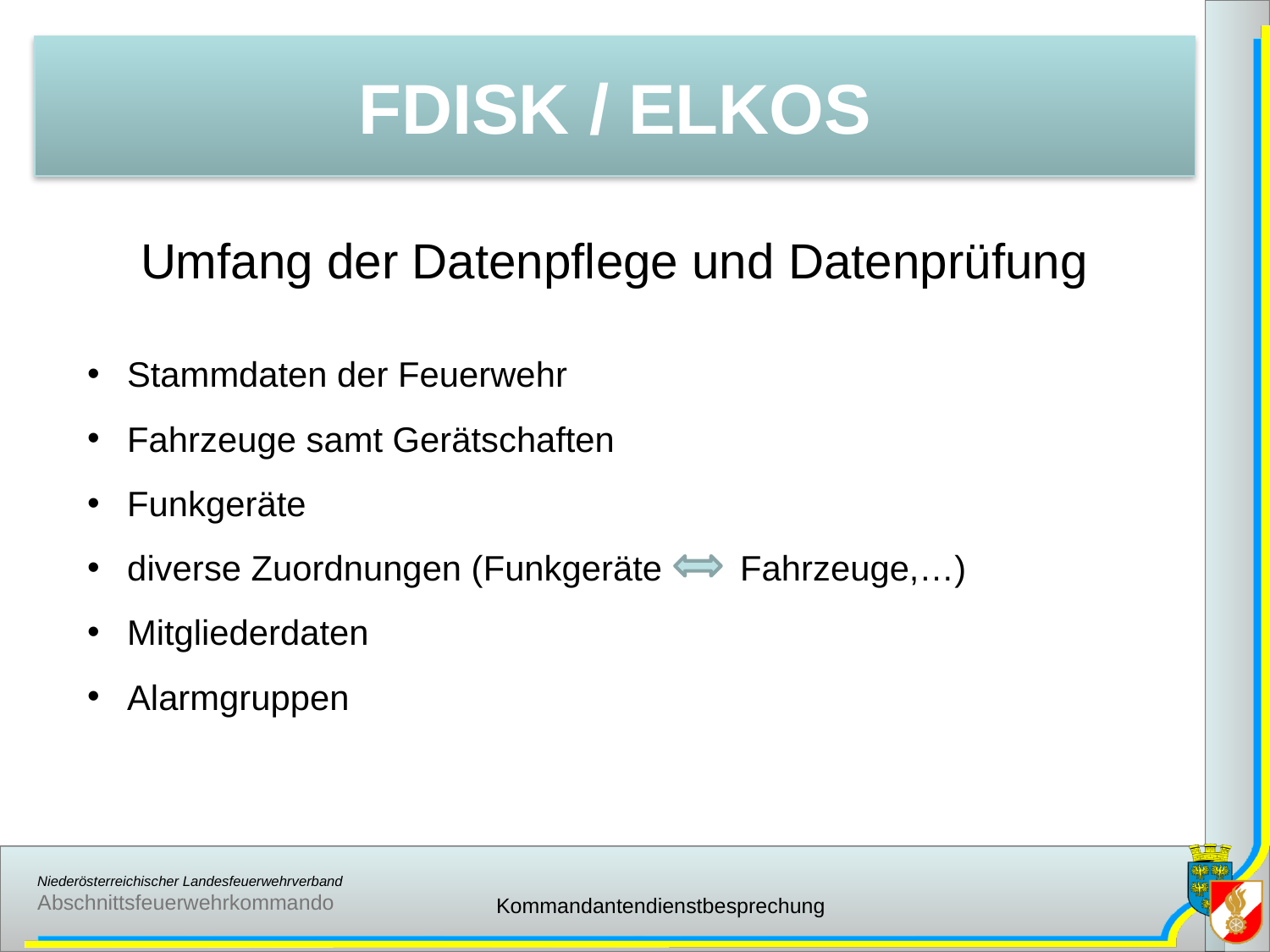

FDISK / ELKOS
Umfang der Datenpflege und Datenprüfung
Stammdaten der Feuerwehr

Fahrzeuge samt Gerätschaften

Funkgeräte

diverse Zuordnungen (Funkgeräte        Fahrzeuge,…)

Mitgliederdaten

Alarmgruppen

Kommandantendienstbesprechung